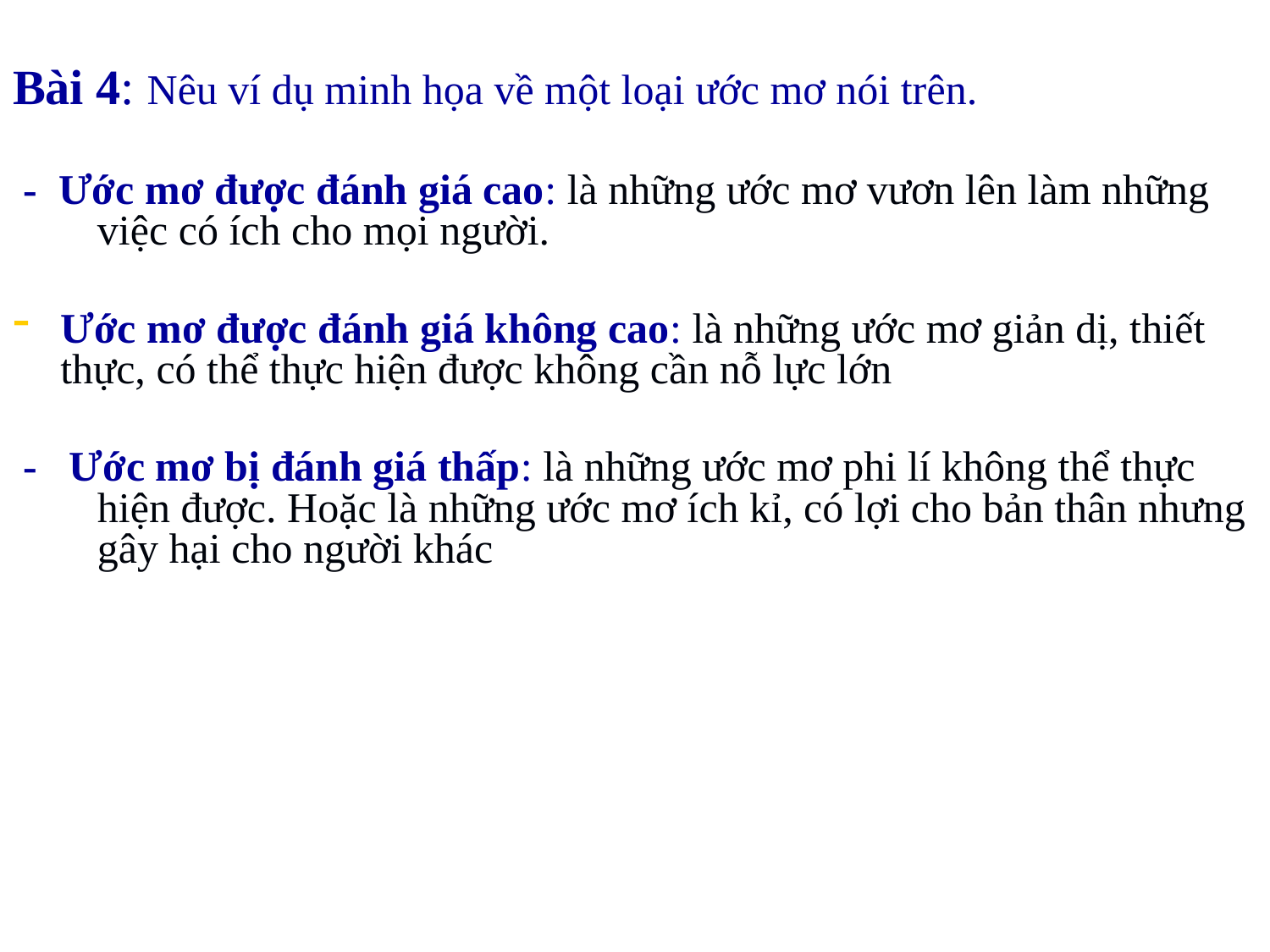

Bài 4: Nêu ví dụ minh họa về một loại ước mơ nói trên.

 -  Ước mơ được đánh giá cao: là những ước mơ vươn lên làm những việc có ích cho mọi người.

Ước mơ được đánh giá không cao: là những ước mơ giản dị, thiết thực, có thể thực hiện được không cần nỗ lực lớn

 -   Ước mơ bị đánh giá thấp: là những ước mơ phi lí không thể thực hiện được. Hoặc là những ước mơ ích kỉ, có lợi cho bản thân nhưng gây hại cho người khác